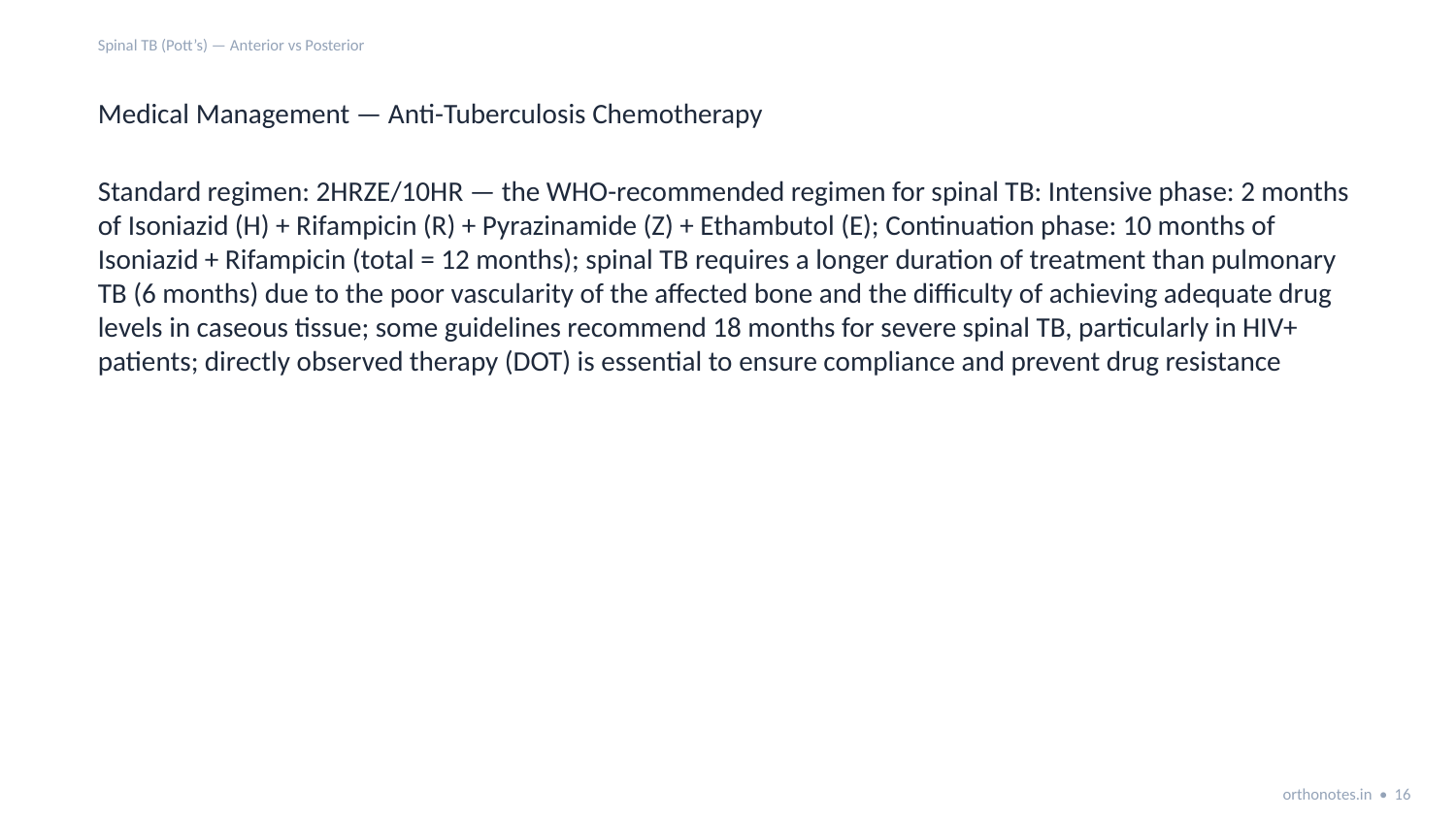

Spinal TB (Pott’s) — Anterior vs Posterior
Medical Management — Anti-Tuberculosis Chemotherapy
Standard regimen: 2HRZE/10HR — the WHO-recommended regimen for spinal TB: Intensive phase: 2 months of Isoniazid (H) + Rifampicin (R) + Pyrazinamide (Z) + Ethambutol (E); Continuation phase: 10 months of Isoniazid + Rifampicin (total = 12 months); spinal TB requires a longer duration of treatment than pulmonary TB (6 months) due to the poor vascularity of the affected bone and the difficulty of achieving adequate drug levels in caseous tissue; some guidelines recommend 18 months for severe spinal TB, particularly in HIV+ patients; directly observed therapy (DOT) is essential to ensure compliance and prevent drug resistance
orthonotes.in  •  16